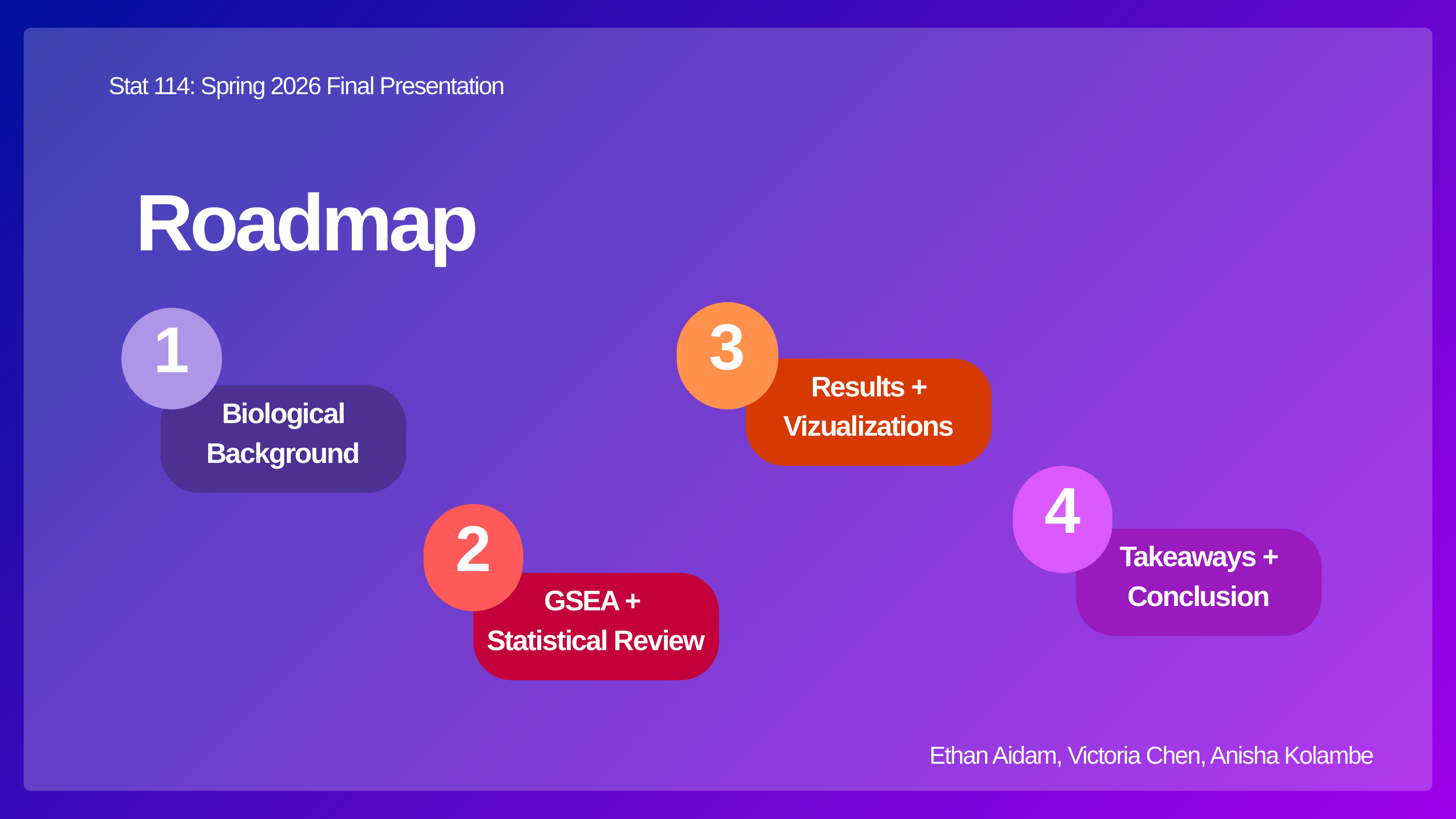

Stat 114: Spring 2026 Final Presentation
Ethan Aidam, Victoria Chen, Anisha Kolambe
Roadmap

3

Results + Vizualizations

1

Biological Background

4

2

Takeaways + Conclusion

GSEA +
Statistical Review